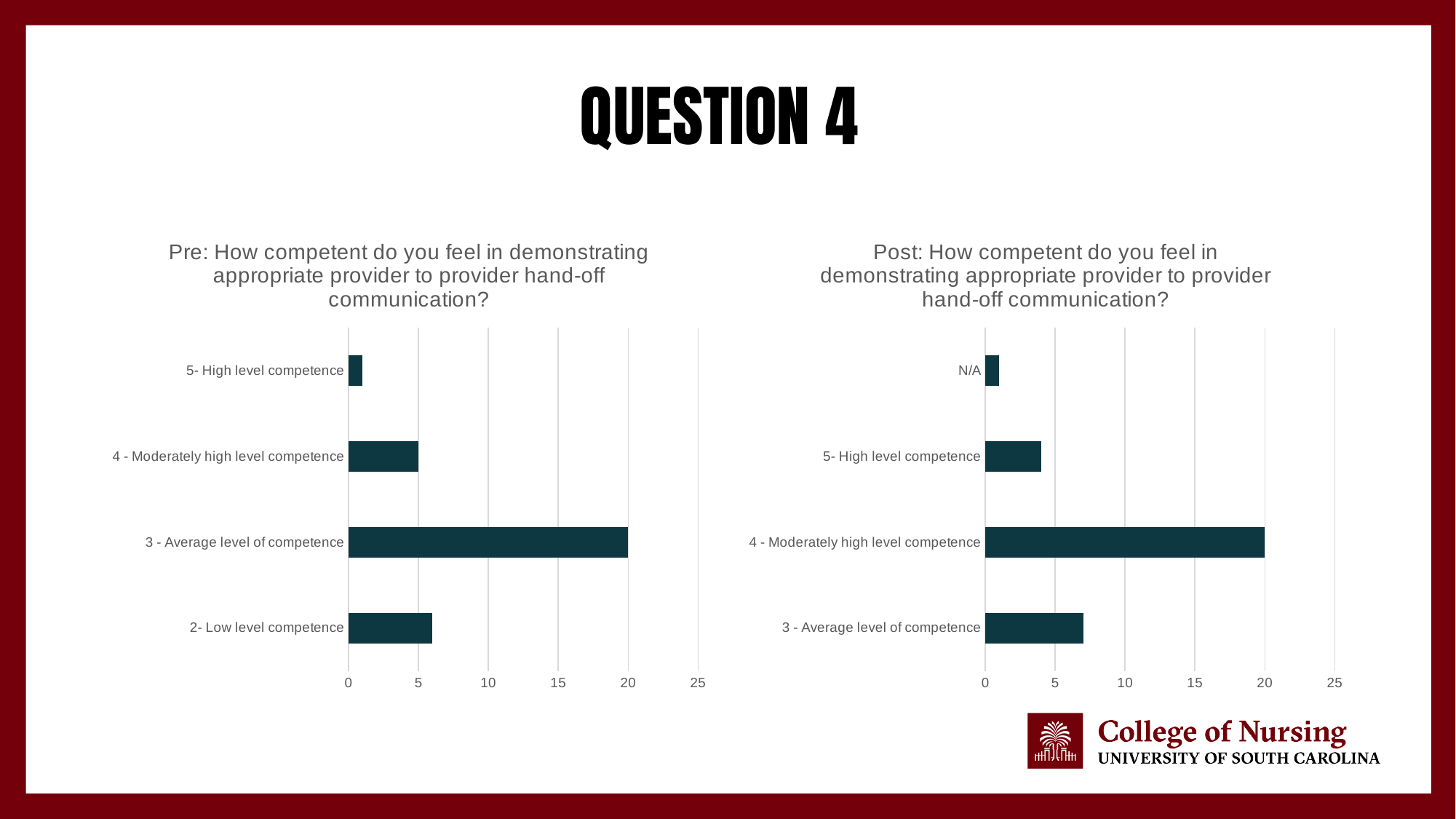

# Question 4

### Chart: Pre: How competent do you feel in demonstrating appropriate provider to provider hand-off communication?

| Category | Total |
|---|---|
| 2- Low level competence | 6.0 |
| 3 - Average level of competence | 20.0 |
| 4 - Moderately high level competence | 5.0 |
| 5- High level competence | 1.0 |

### Chart: Post: How competent do you feel in demonstrating appropriate provider to provider hand-off communication?

| Category | Total |
|---|---|
| 3 - Average level of competence | 7.0 |
| 4 - Moderately high level competence | 20.0 |
| 5- High level competence | 4.0 |
| N/A | 1.0 |